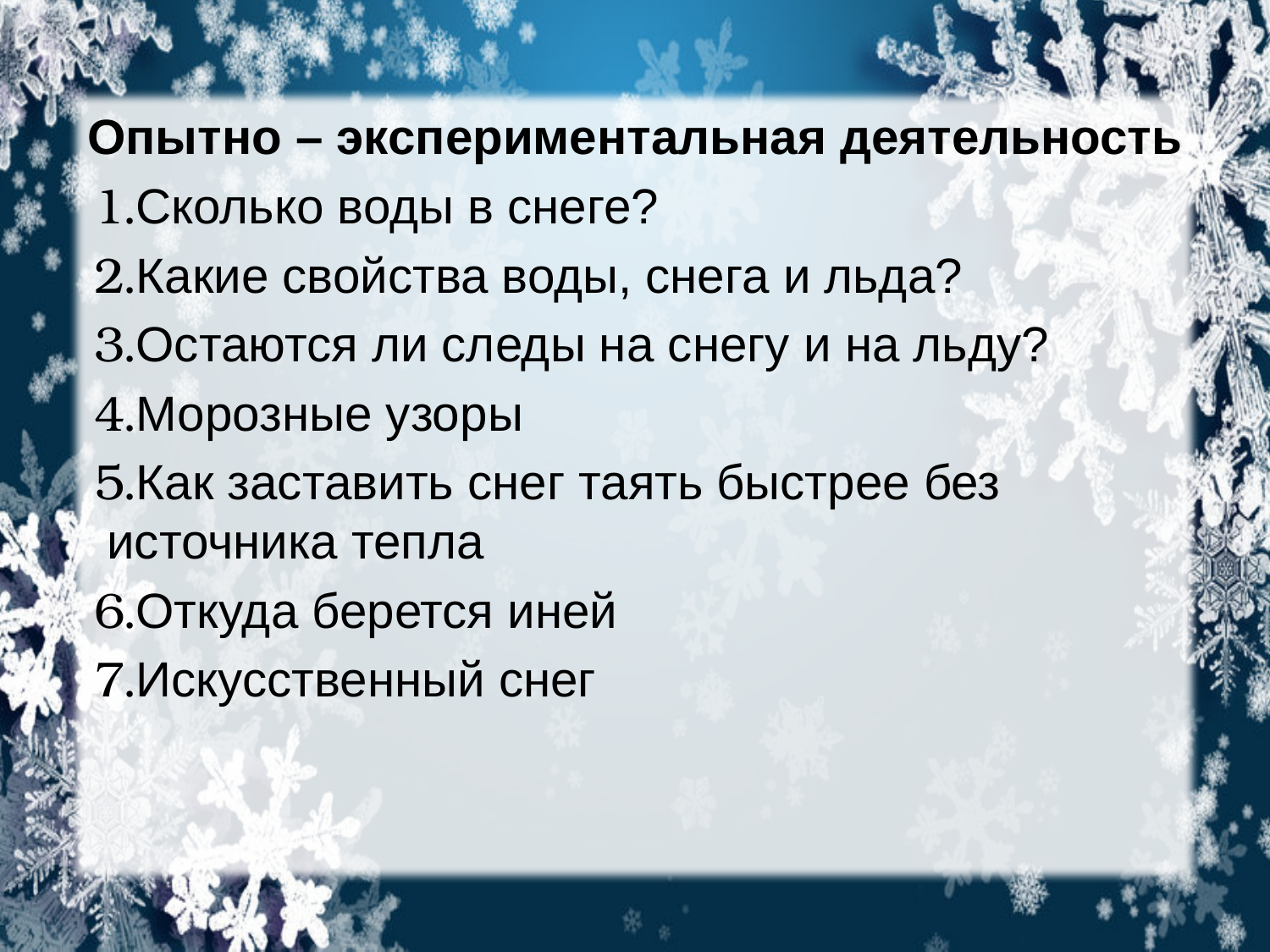

Опытно – экспериментальная деятельность
Сколько воды в снеге?
Какие свойства воды, снега и льда?
Остаются ли следы на снегу и на льду?
Морозные узоры
Как заставить снег таять быстрее без источника тепла
Откуда берется иней
Искусственный снег